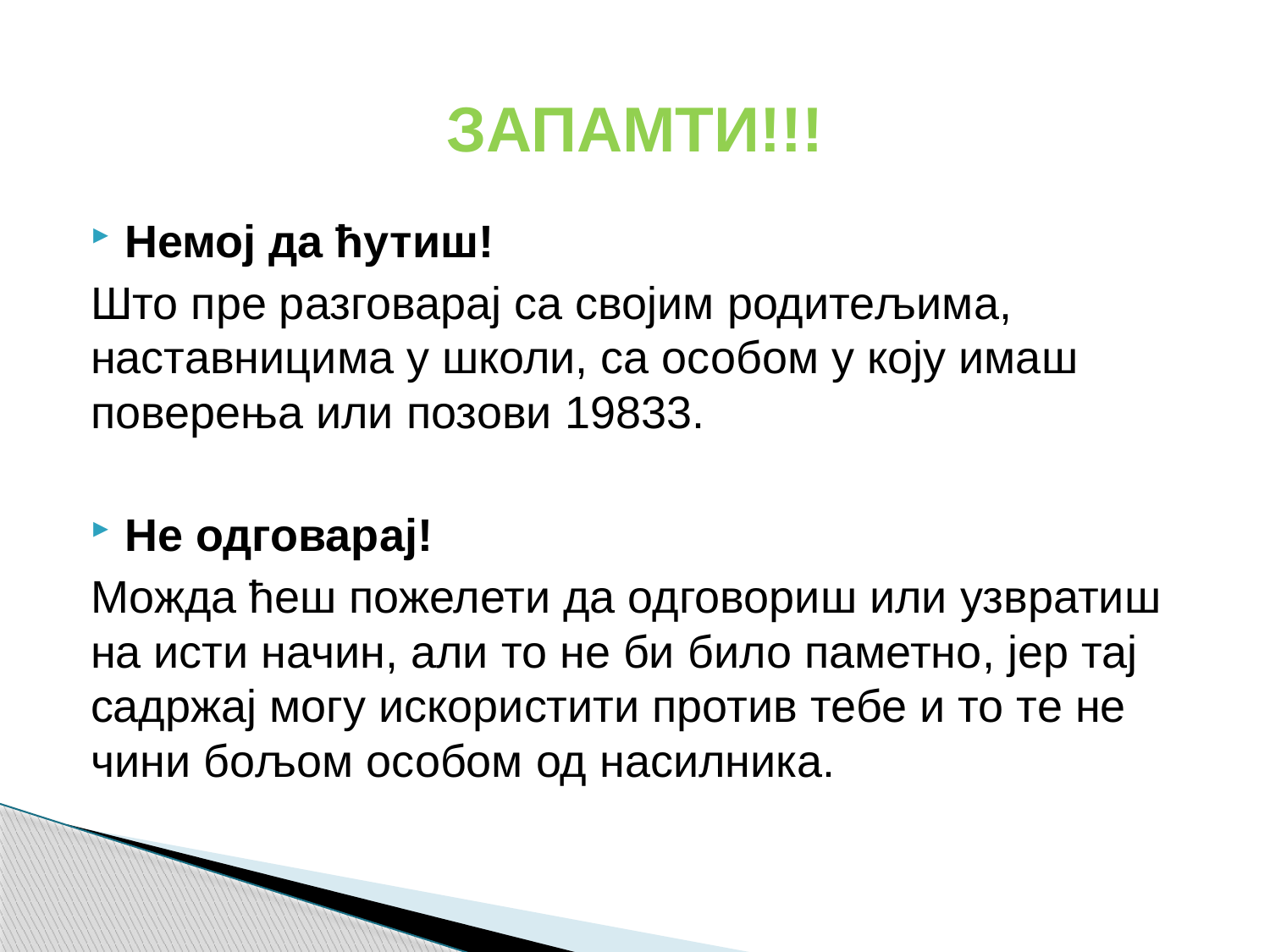

# ЗАПАМТИ!!!
Немој да ћутиш!
Што пре разговарај са својим родитељима, наставницима у школи, са особом у коју имаш поверења или позови 19833.

Не одговарај!
Можда ћеш пожелети да одговориш или узвратиш на исти начин, али то не би било паметно, јер тај садржај могу искористити против тебе и то те не чини бољом особом од насилника.